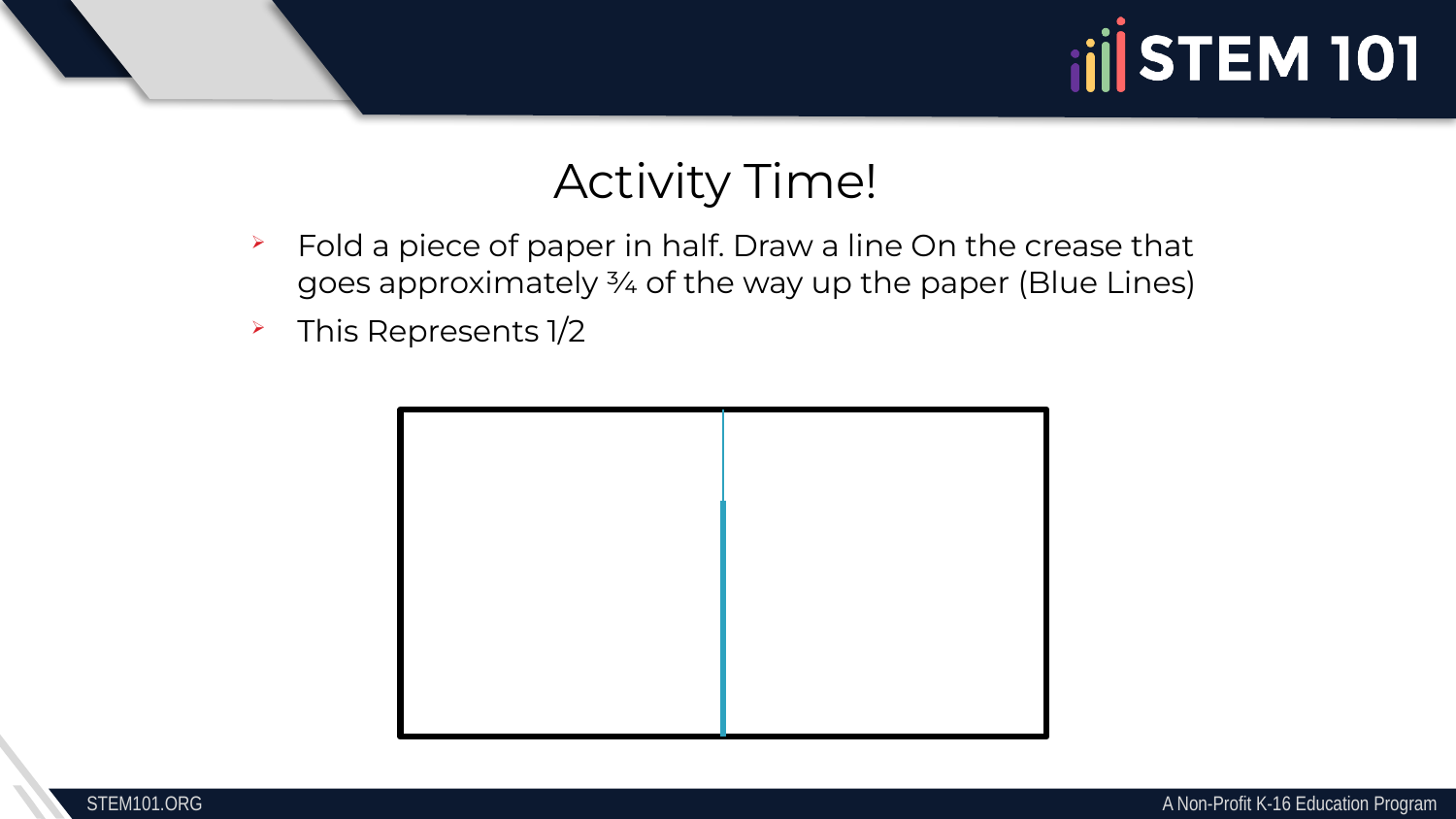

Activity Time!
Fold a piece of paper in half. Draw a line On the crease that goes approximately ¾ of the way up the paper (Blue Lines)
This Represents 1/2